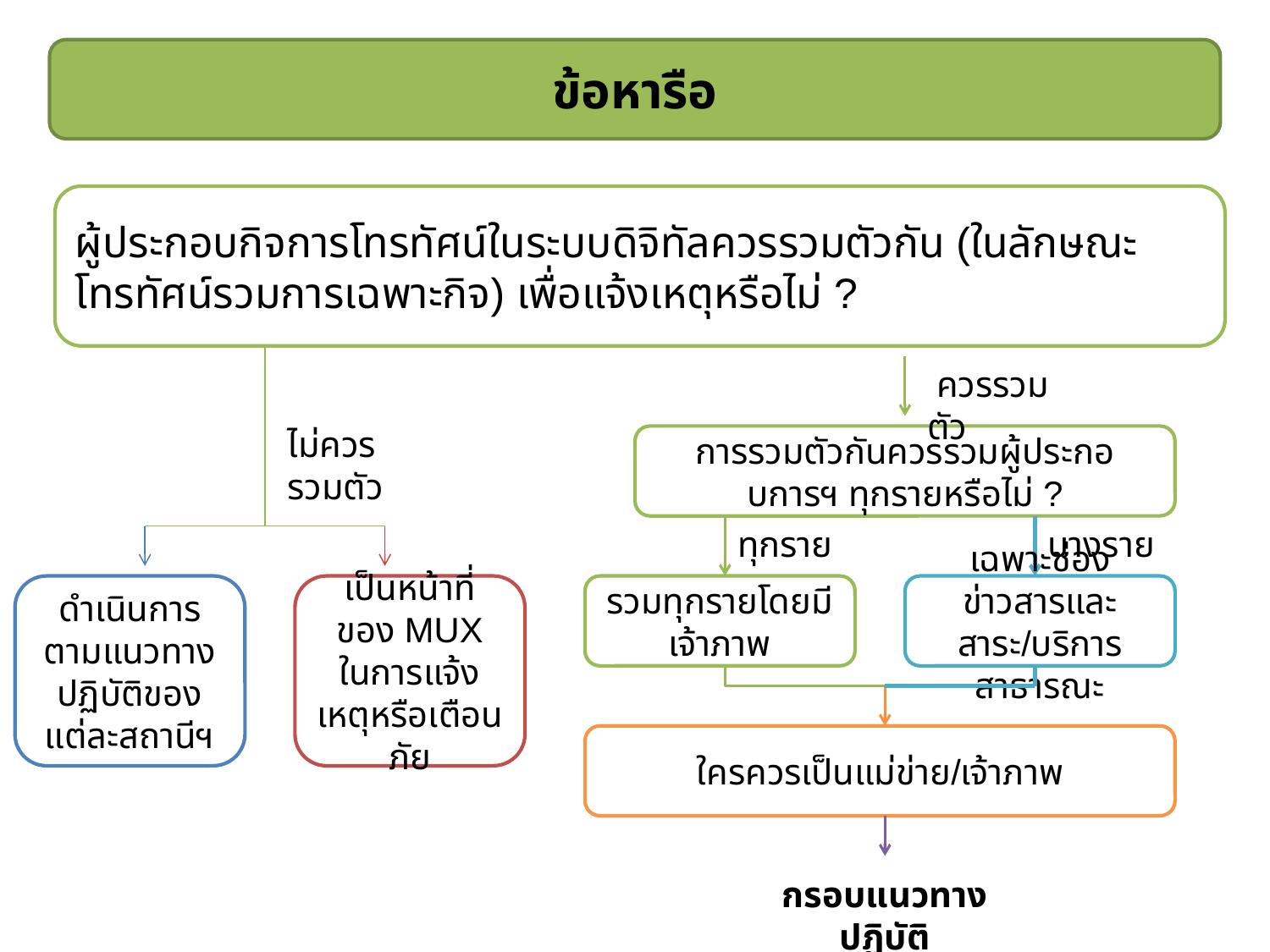

ข้อหารือ
ผู้ประกอบกิจการโทรทัศน์ในระบบดิจิทัลควรรวมตัวกัน (ในลักษณะโทรทัศน์รวมการเฉพาะกิจ) เพื่อแจ้งเหตุหรือไม่ ?
 ควรรวมตัว
ไม่ควรรวมตัว
การรวมตัวกันควรรวมผู้ประกอบการฯ ทุกรายหรือไม่ ?
ทุกราย
บางราย
ดำเนินการตามแนวทางปฏิบัติของแต่ละสถานีฯ
เป็นหน้าที่ของ MUX ในการแจ้งเหตุหรือเตือนภัย
รวมทุกรายโดยมีเจ้าภาพ
เฉพาะช่องข่าวสารและสาระ/บริการสาธารณะ
ใครควรเป็นแม่ข่าย/เจ้าภาพ
กรอบแนวทางปฏิบัติ